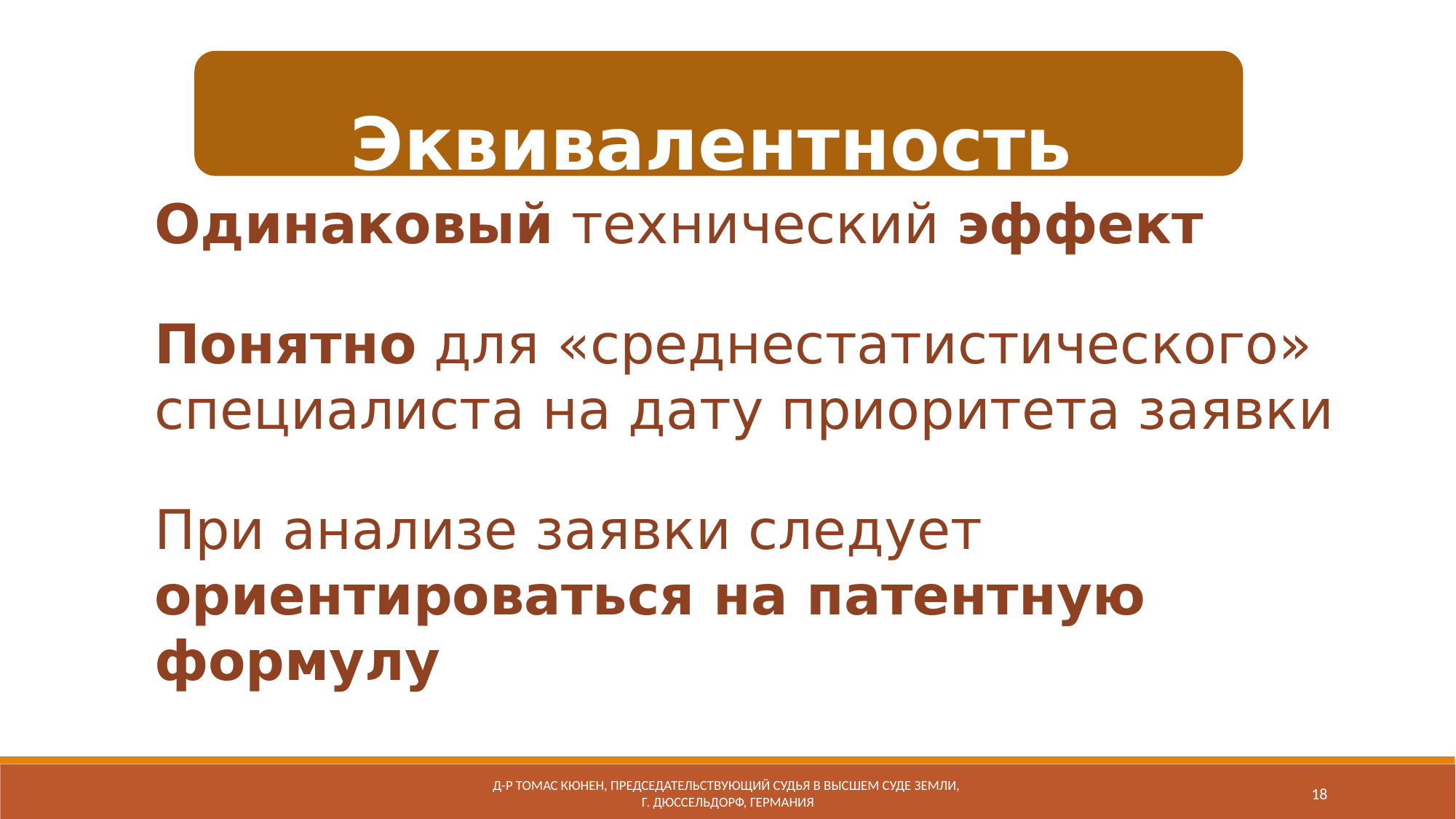

Эквивалентность
Одинаковый технический эффект
Понятно для «среднестатистического» специалиста на дату приоритета заявки
При анализе заявки следует ориентироваться на патентную формулу
Д-р Томас кюнен, председательствующий судья в высшем суде земли,
г. дюссельдорф, германия
18